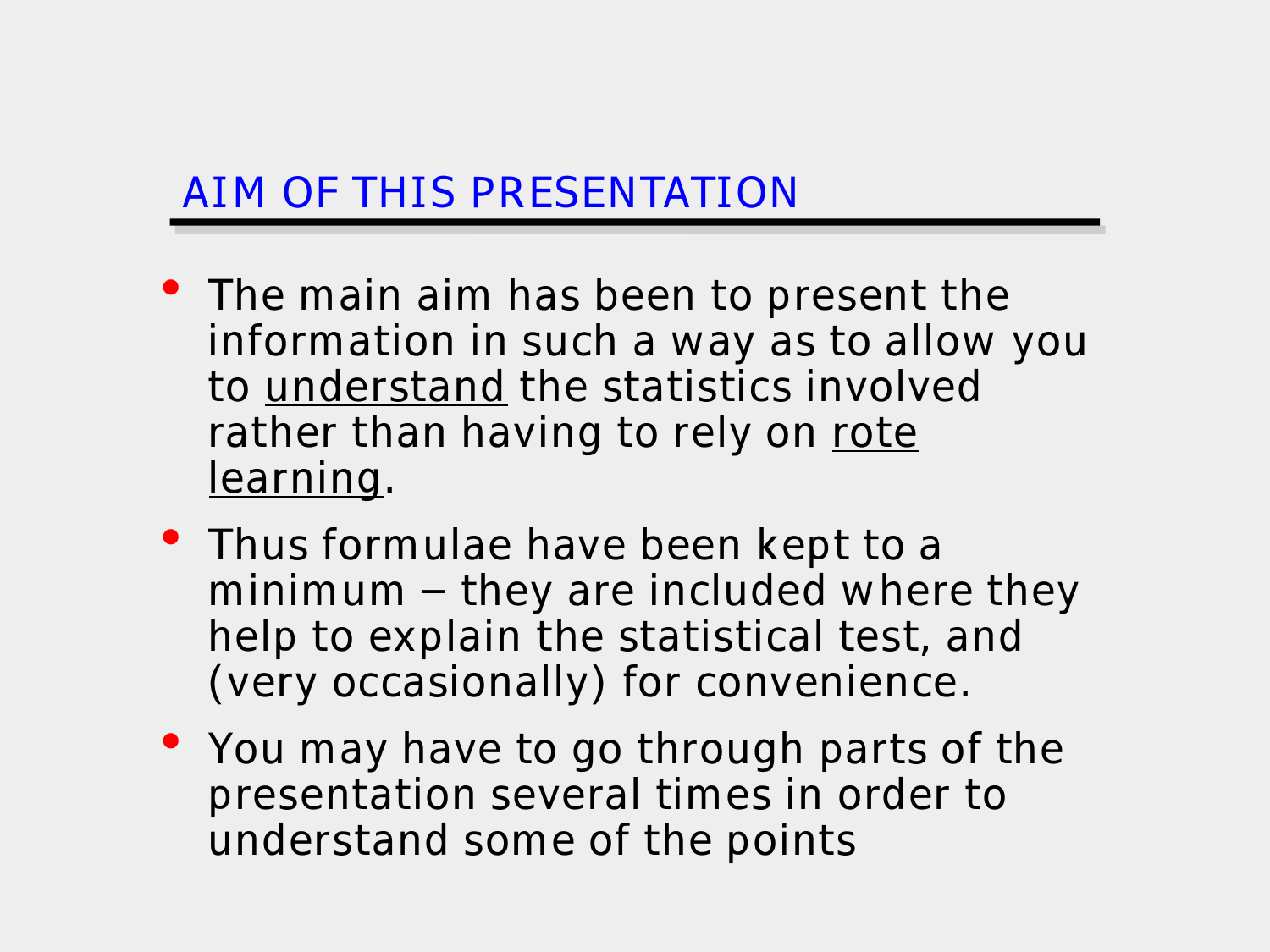

# AIM OF THIS PRESENTATION
The main aim has been to present the information in such a way as to allow you to understand the statistics involved rather than having to rely on rote learning.
Thus formulae have been kept to a minimum – they are included where they help to explain the statistical test, and (very occasionally) for convenience.
You may have to go through parts of the presentation several times in order to understand some of the points